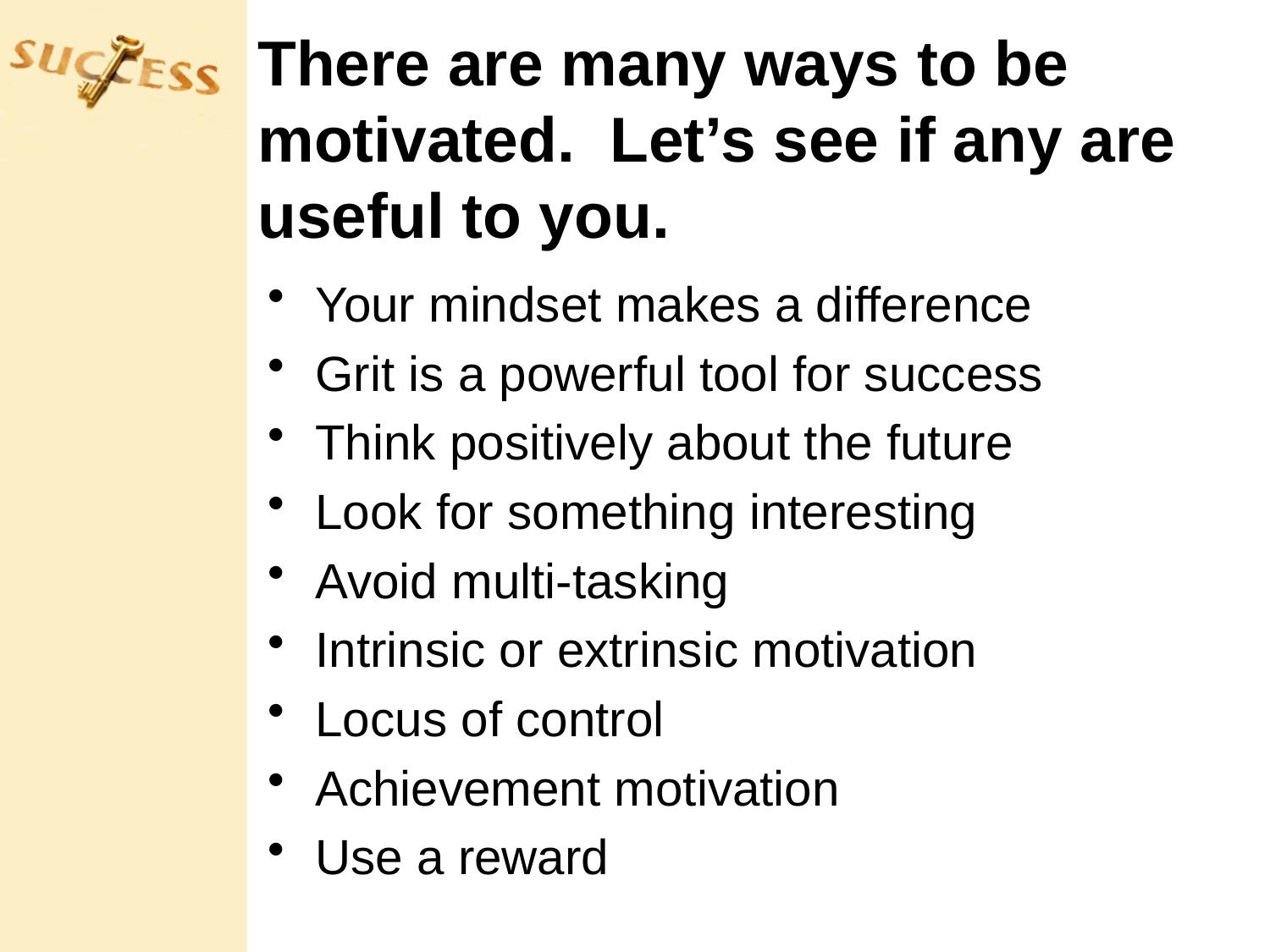

# There are many ways to be  motivated.  Let’s see if any are useful to you.
Your mindset makes a difference
Grit is a powerful tool for success
Think positively about the future
Look for something interesting
Avoid multi-tasking
Intrinsic or extrinsic motivation
Locus of control
Achievement motivation
Use a reward